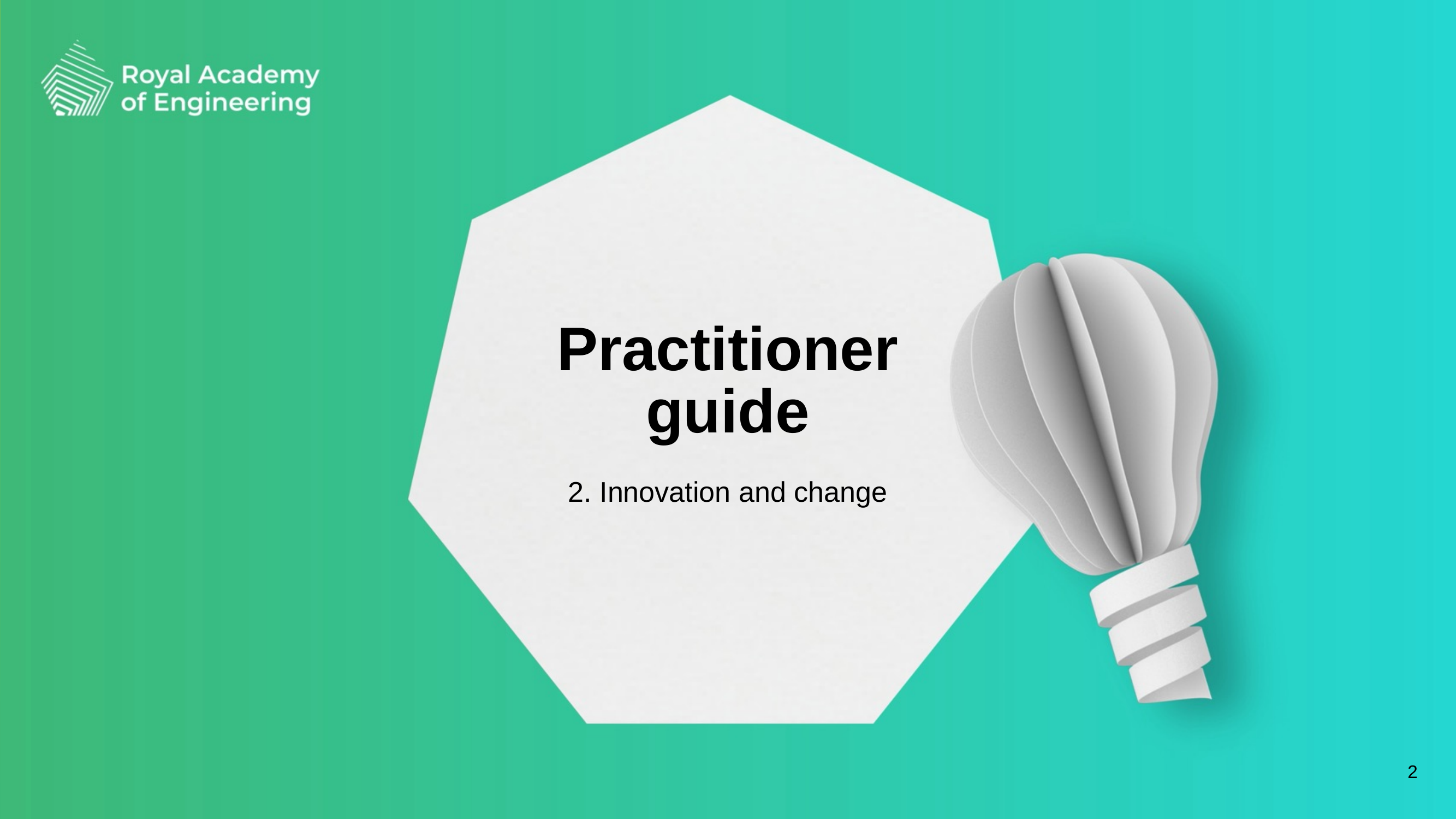

# Practitioner guide 2. Innovation and change
2